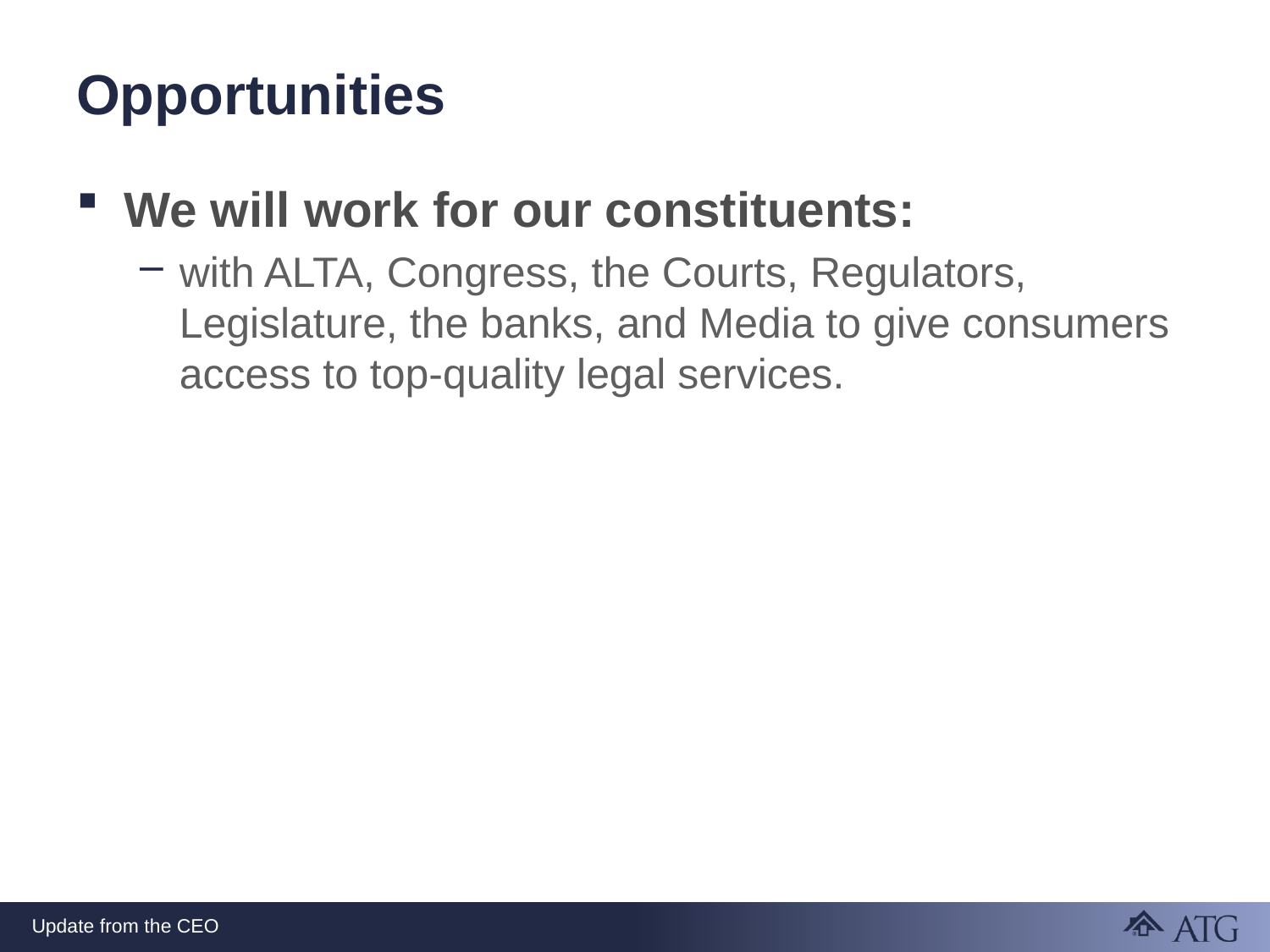

# Opportunities
We will work for our constituents:
with ALTA, Congress, the Courts, Regulators, Legislature, the banks, and Media to give consumers access to top-quality legal services.